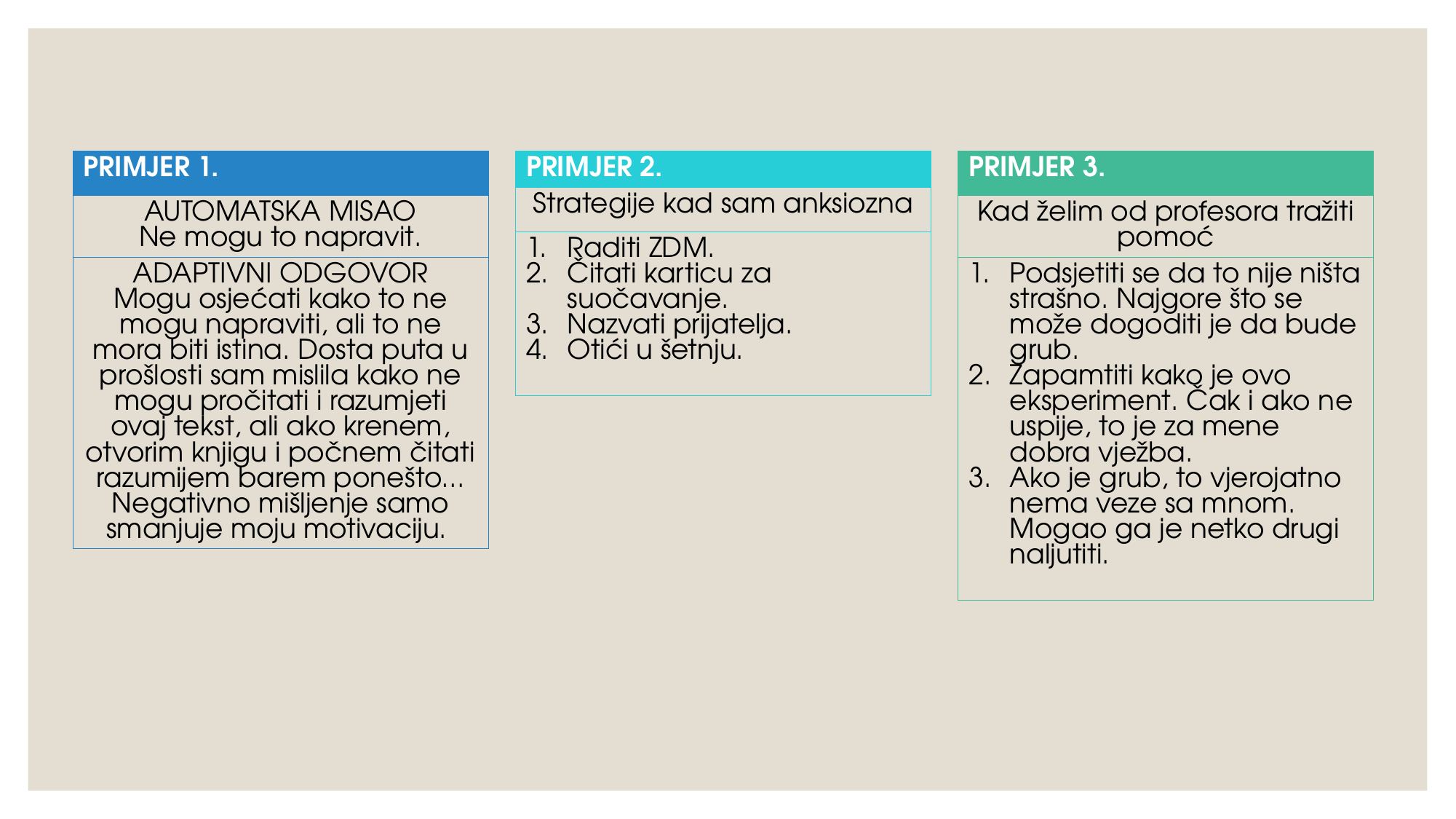

| PRIMJER 1. |
| --- |
| AUTOMATSKA MISAO Ne mogu to napravit. |
| ADAPTIVNI ODGOVOR Mogu osjećati kako to ne mogu napraviti, ali to ne mora biti istina. Dosta puta u prošlosti sam mislila kako ne mogu pročitati i razumjeti ovaj tekst, ali ako krenem, otvorim knjigu i počnem čitati razumijem barem ponešto… Negativno mišljenje samo smanjuje moju motivaciju. |
| PRIMJER 2. |
| --- |
| Strategije kad sam anksiozna |
| Raditi ZDM. Čitati karticu za suočavanje. Nazvati prijatelja. Otići u šetnju. |
| PRIMJER 3. |
| --- |
| Kad želim od profesora tražiti pomoć |
| Podsjetiti se da to nije ništa strašno. Najgore što se može dogoditi je da bude grub. Zapamtiti kako je ovo eksperiment. Čak i ako ne uspije, to je za mene dobra vježba. Ako je grub, to vjerojatno nema veze sa mnom. Mogao ga je netko drugi naljutiti. |